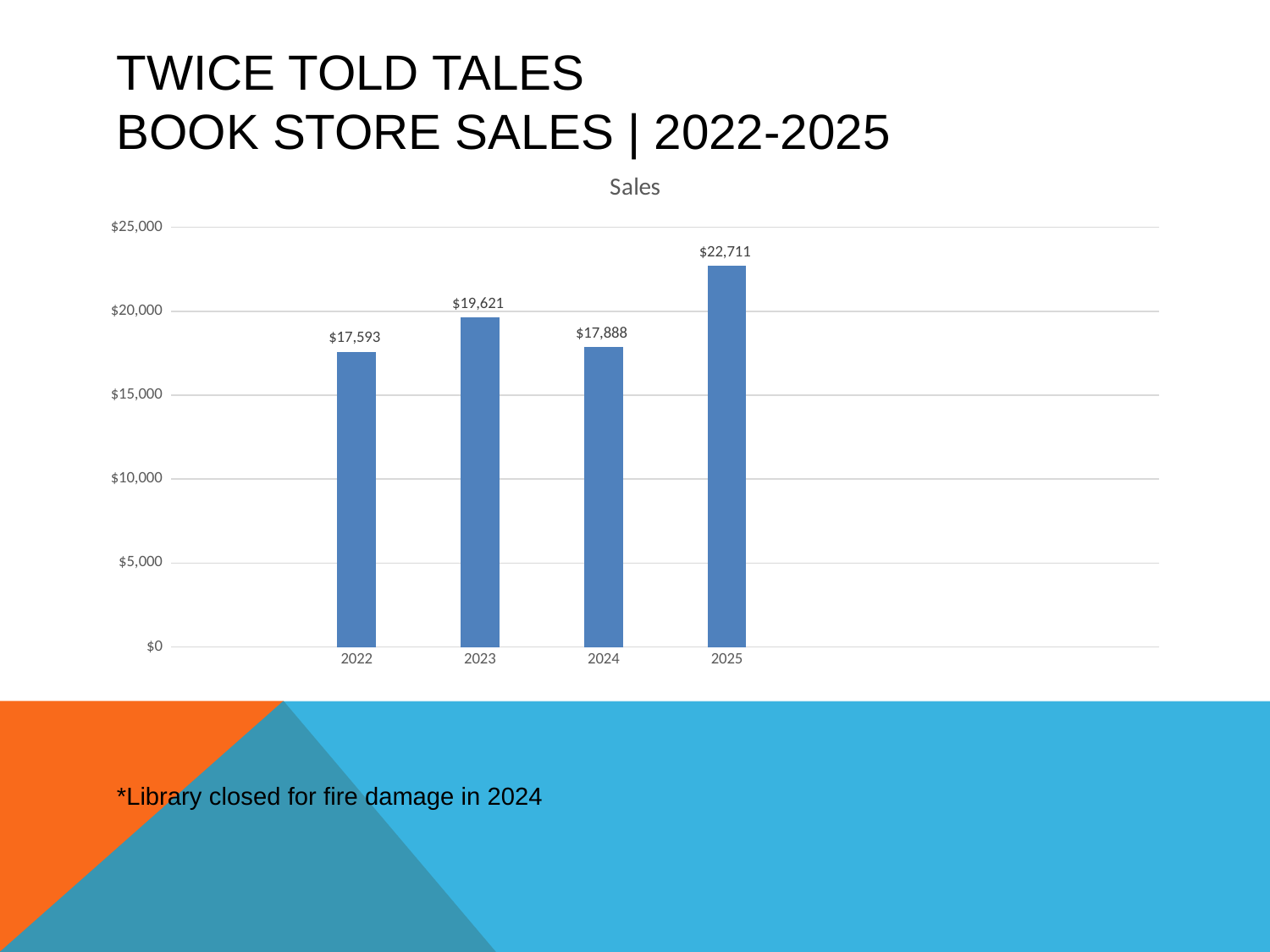

TWICE TOLD TALES
BOOK STORE SALES | 2022-2025

### Chart:

| Category |  Sales  |
|---|---|
|  | None |
| 2022 | 17593.0 |
| 2023 | 19621.0 |
| 2024 | 17888.0 |
| 2025 | 22711.0 |
|  | None |
|  | None |
|  | None |
*Library closed for fire damage in 2024